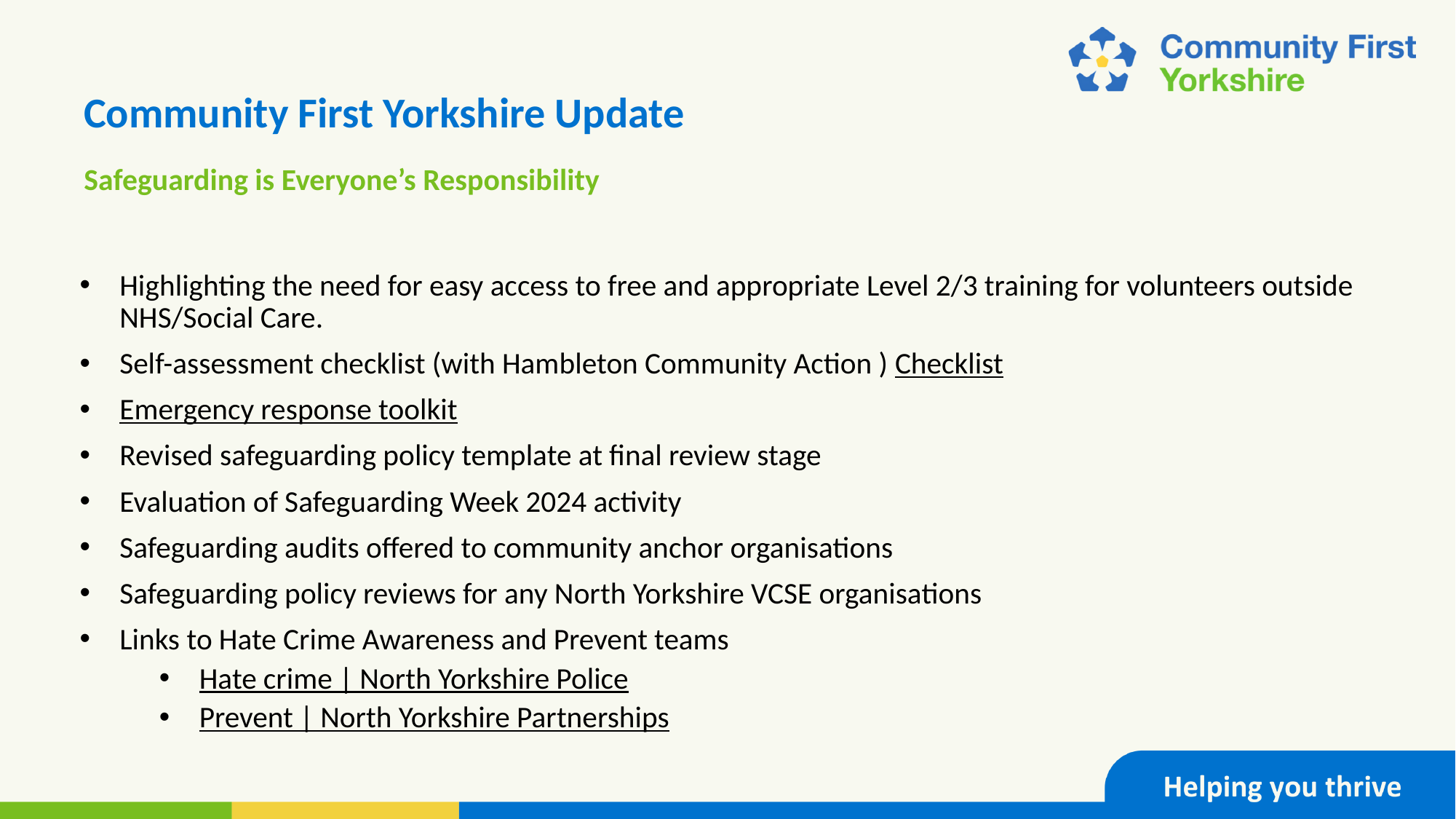

# Community First Yorkshire Update
Safeguarding is Everyone’s Responsibility

Highlighting the need for easy access to free and appropriate Level 2/3 training for volunteers outside NHS/Social Care.
Self-assessment checklist (with Hambleton Community Action ) Checklist
Emergency response toolkit
Revised safeguarding policy template at final review stage
Evaluation of Safeguarding Week 2024 activity
Safeguarding audits offered to community anchor organisations
Safeguarding policy reviews for any North Yorkshire VCSE organisations
Links to Hate Crime Awareness and Prevent teams
Hate crime | North Yorkshire Police
Prevent | North Yorkshire Partnerships